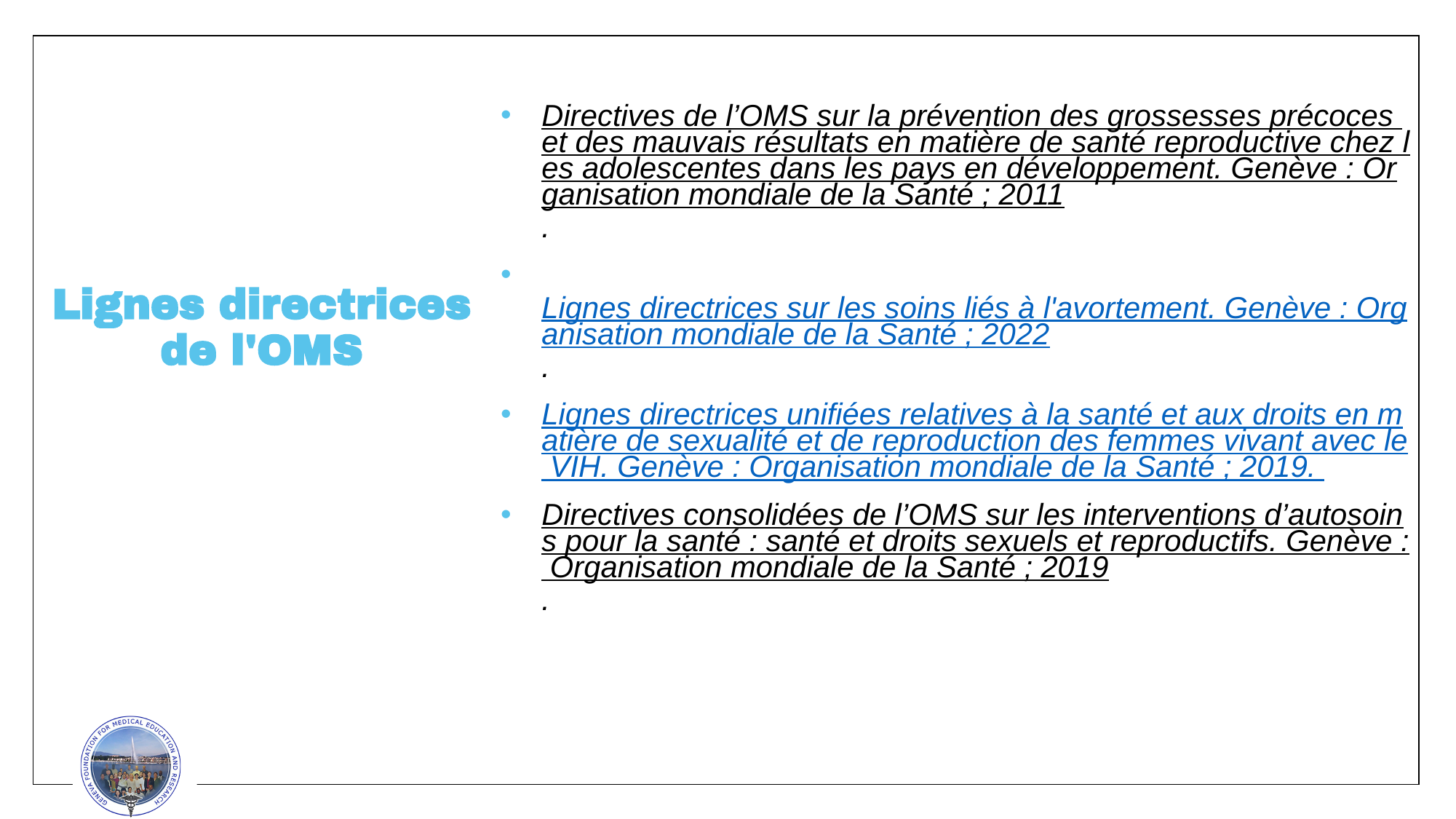

Directives de l’OMS sur la prévention des grossesses précoces et des mauvais résultats en matière de santé reproductive chez les adolescentes dans les pays en développement. Genève : Organisation mondiale de la Santé ; 2011.
 Lignes directrices sur les soins liés à l'avortement. Genève : Organisation mondiale de la Santé ; 2022.
Lignes directrices unifiées relatives à la santé et aux droits en matière de sexualité et de reproduction des femmes vivant avec le VIH. Genève : Organisation mondiale de la Santé ; 2019.
Directives consolidées de l’OMS sur les interventions d’autosoins pour la santé : santé et droits sexuels et reproductifs. Genève : Organisation mondiale de la Santé ; 2019.
# Lignes directrices de l'OMS